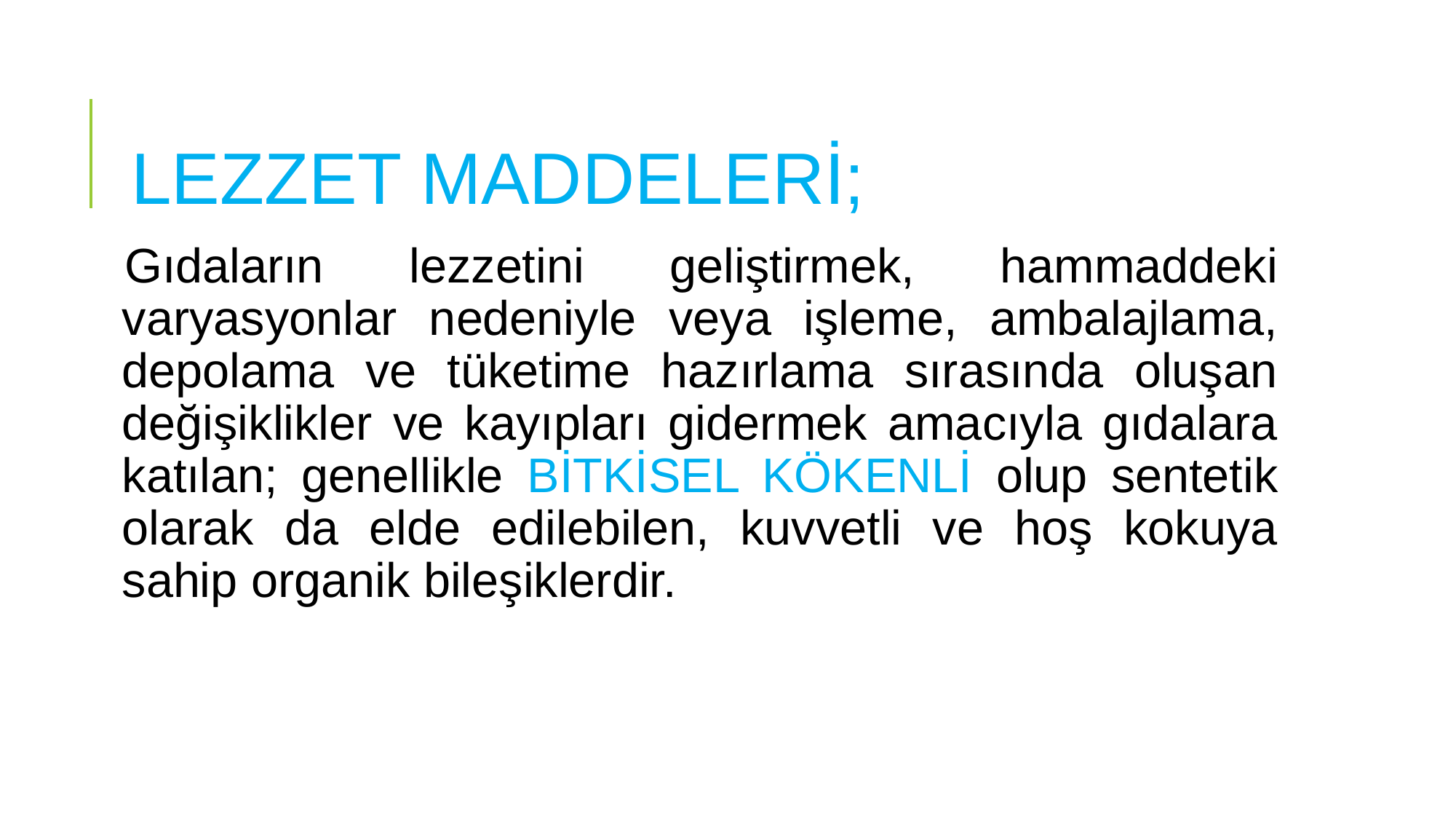

LEZZET MADDELERİ;
Gıdaların lezzetini geliştirmek, hammaddeki varyasyonlar nedeniyle veya işleme, ambalajlama, depolama ve tüketime hazırlama sırasında oluşan değişiklikler ve kayıpları gidermek amacıyla gıdalara katılan; genellikle BİTKİSEL KÖKENLİ olup sentetik olarak da elde edilebilen, kuvvetli ve hoş kokuya sahip organik bileşiklerdir.